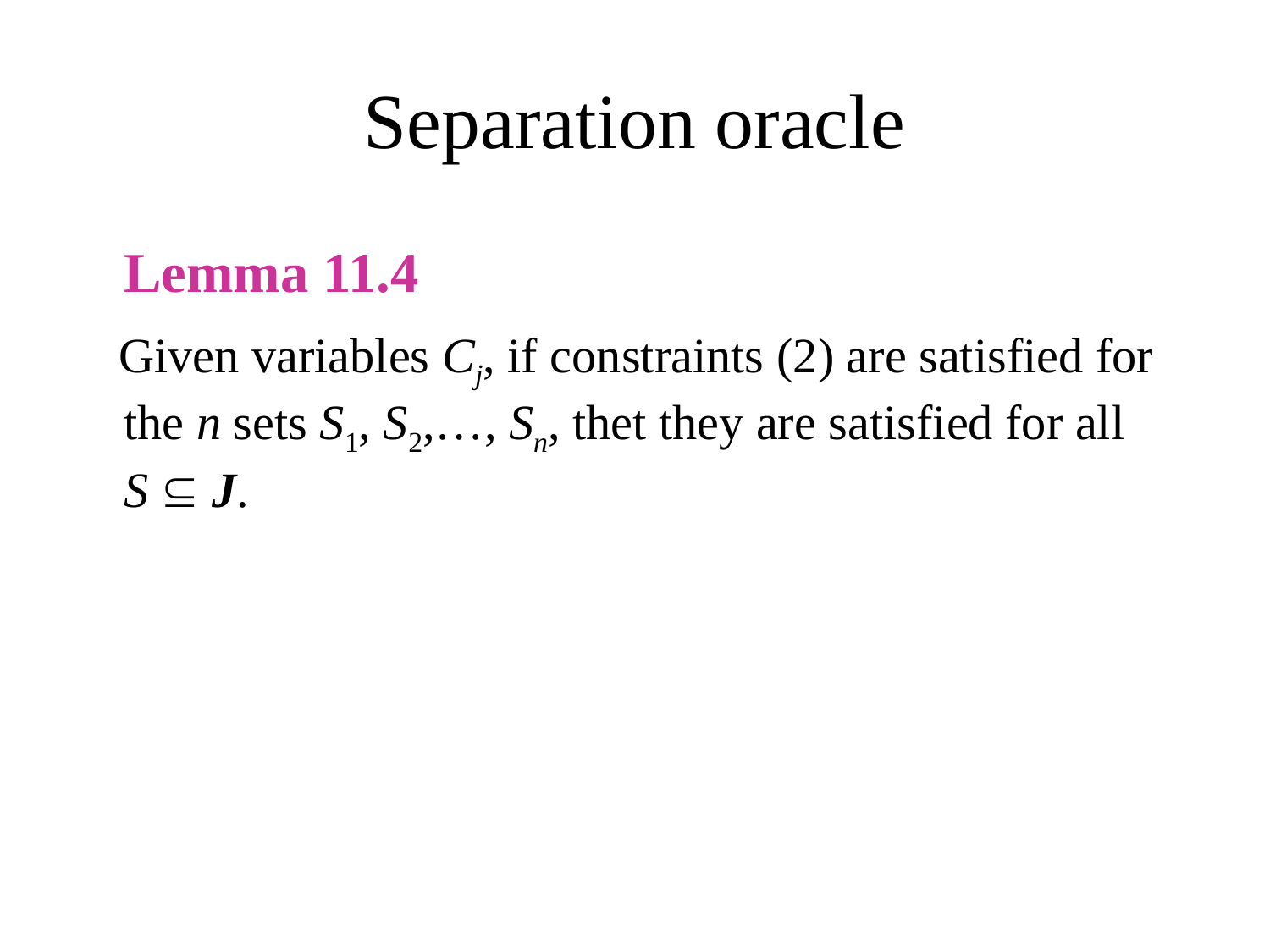

# Separation oracle
   Lemma 11.4
   Given variables Cj, if constraints (2) are satisfied for the n sets S1, S2,…, Sn, thet they are satisfied for all    S ⊆ J.